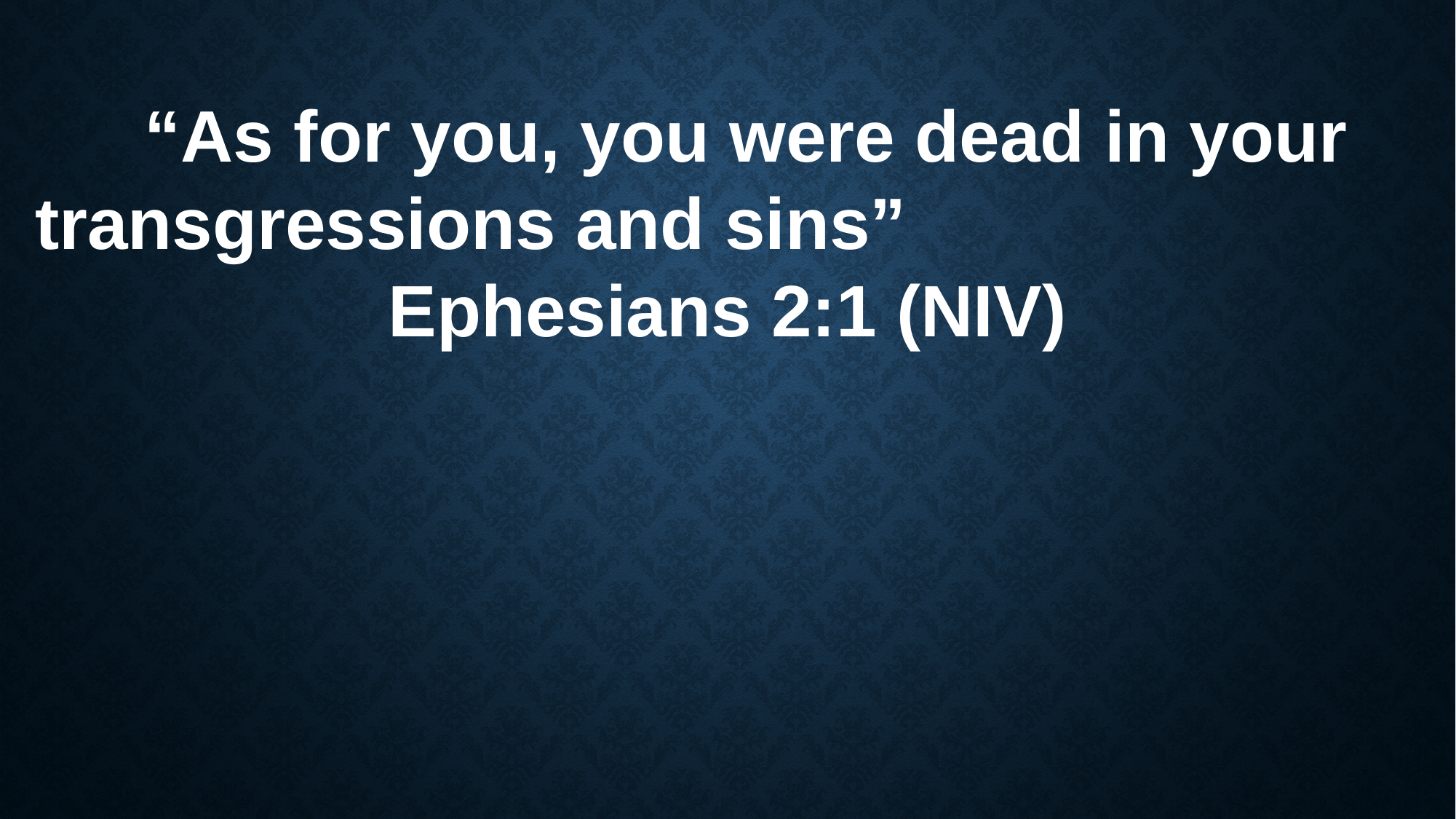

“As for you, you were dead in your transgressions and sins”
Ephesians 2:1 (NIV)